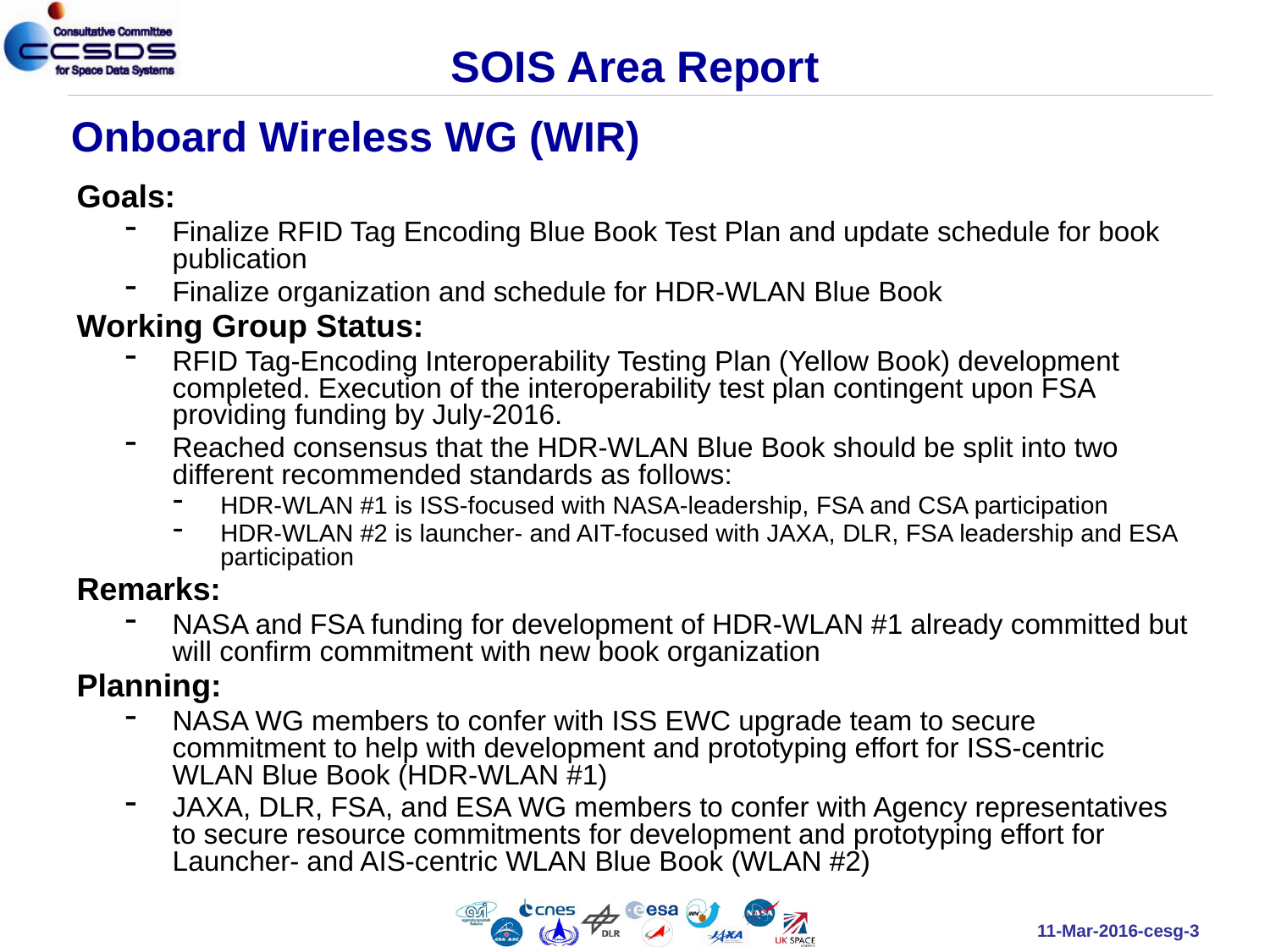

# SOIS Area Report
Onboard Wireless WG (WIR)
Goals:
Finalize RFID Tag Encoding Blue Book Test Plan and update schedule for book publication
Finalize organization and schedule for HDR-WLAN Blue Book
Working Group Status:
RFID Tag-Encoding Interoperability Testing Plan (Yellow Book) development completed. Execution of the interoperability test plan contingent upon FSA providing funding by July-2016.
Reached consensus that the HDR-WLAN Blue Book should be split into two different recommended standards as follows:
HDR-WLAN #1 is ISS-focused with NASA-leadership, FSA and CSA participation
HDR-WLAN #2 is launcher- and AIT-focused with JAXA, DLR, FSA leadership and ESA participation
Remarks:
NASA and FSA funding for development of HDR-WLAN #1 already committed but will confirm commitment with new book organization
Planning:
NASA WG members to confer with ISS EWC upgrade team to secure commitment to help with development and prototyping effort for ISS-centric WLAN Blue Book (HDR-WLAN #1)
JAXA, DLR, FSA, and ESA WG members to confer with Agency representatives to secure resource commitments for development and prototyping effort for Launcher- and AIS-centric WLAN Blue Book (WLAN #2)